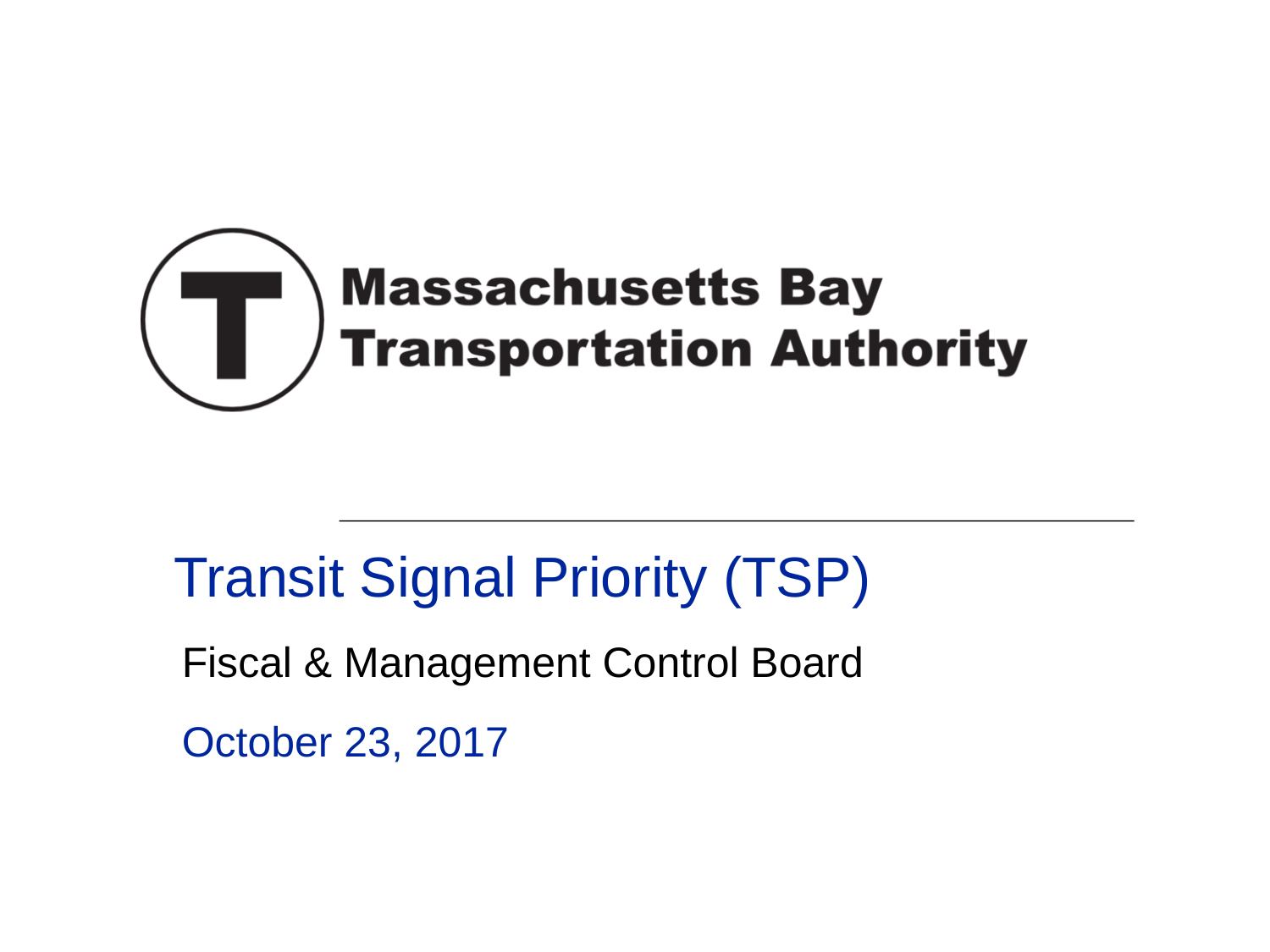

# Transit Signal Priority (TSP)
Fiscal & Management Control Board
October 23, 2017